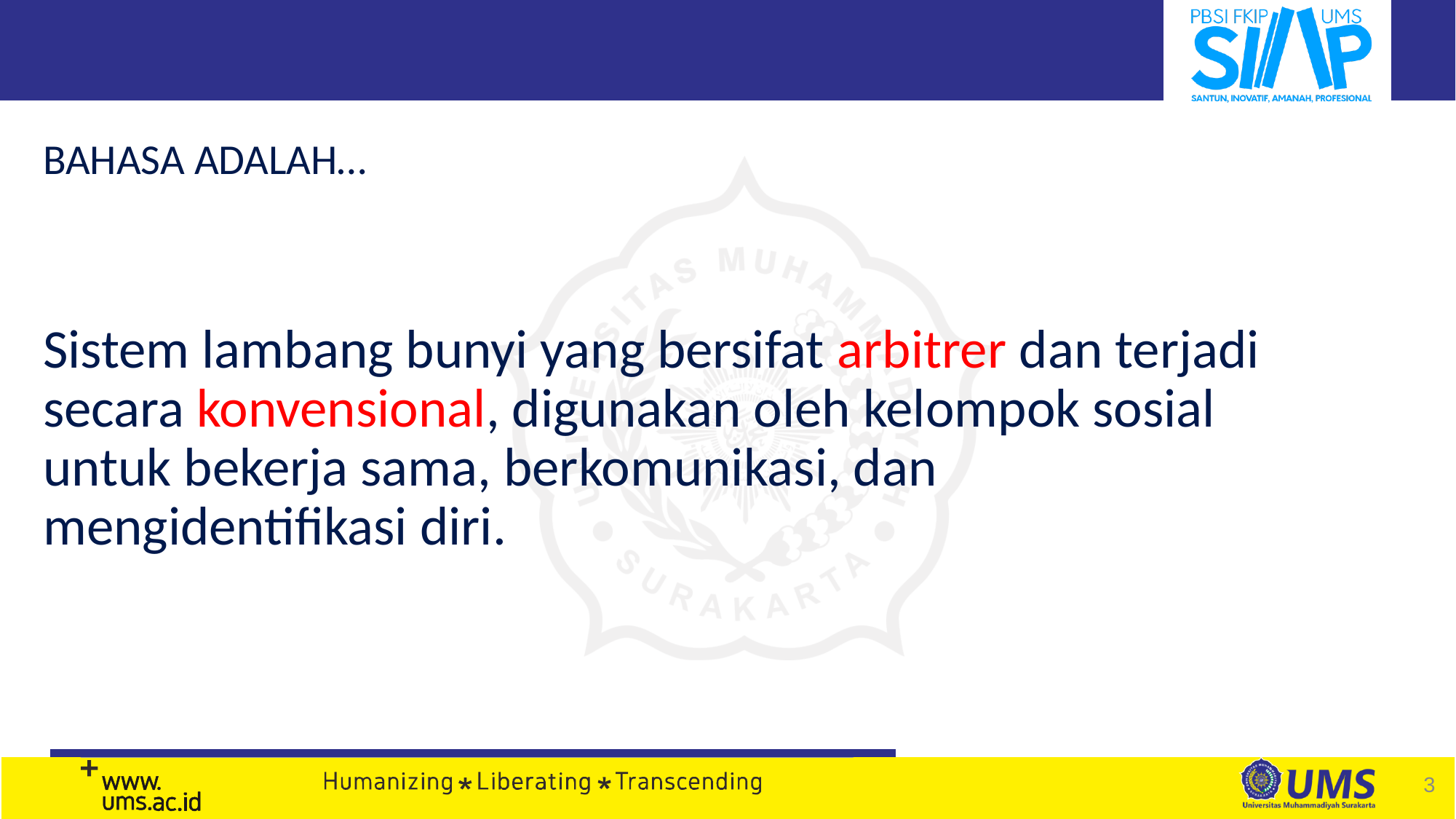

BAHASA ADALAH…

Sistem lambang bunyi yang bersifat arbitrer dan terjadi secara konvensional, digunakan oleh kelompok sosial untuk bekerja sama, berkomunikasi, dan mengidentifikasi diri.
3